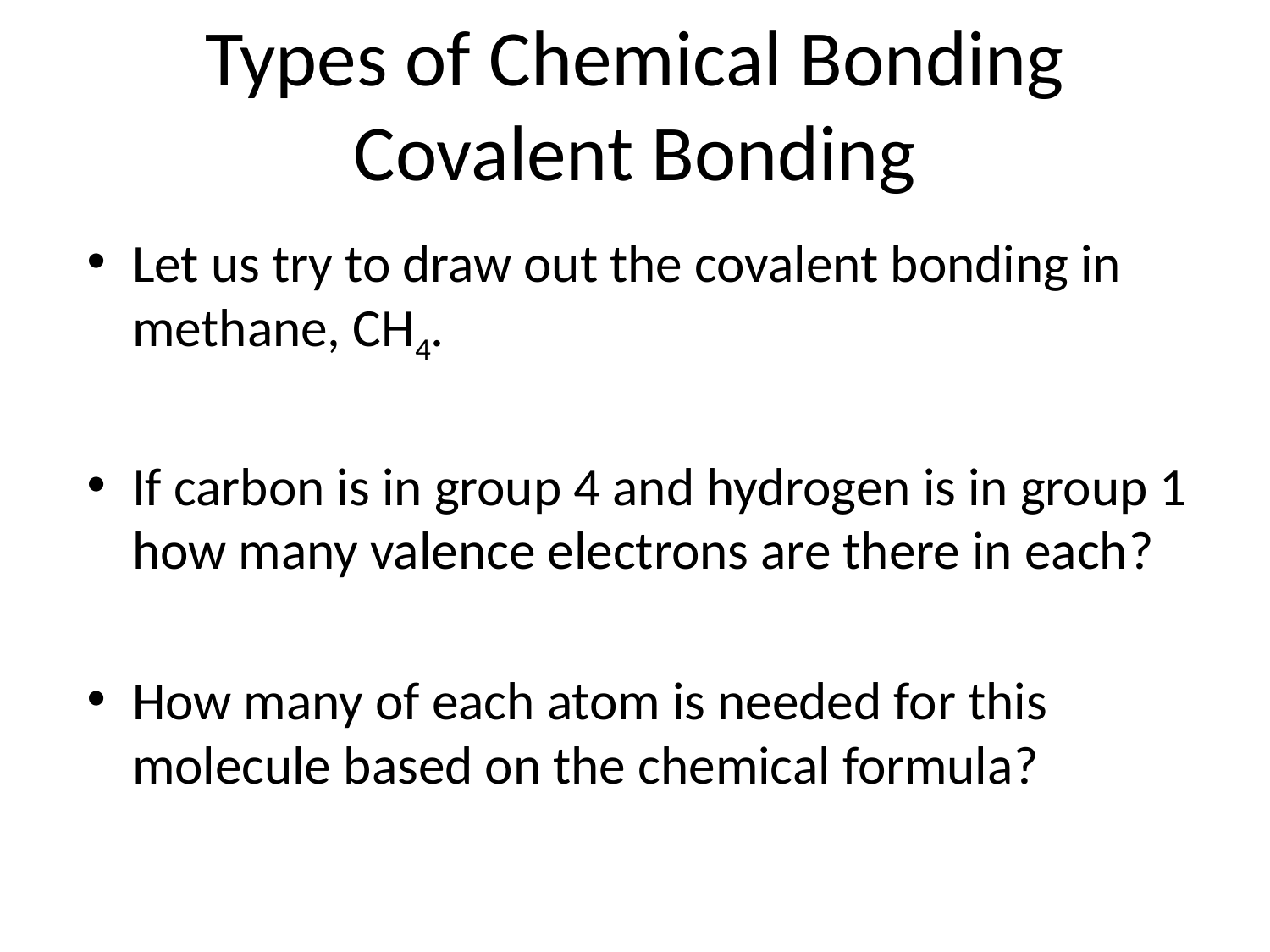

Types of Chemical Bonding
Covalent Bonding
Let us try to draw out the covalent bonding in methane, CH4.

If carbon is in group 4 and hydrogen is in group 1 how many valence electrons are there in each?

How many of each atom is needed for this molecule based on the chemical formula?